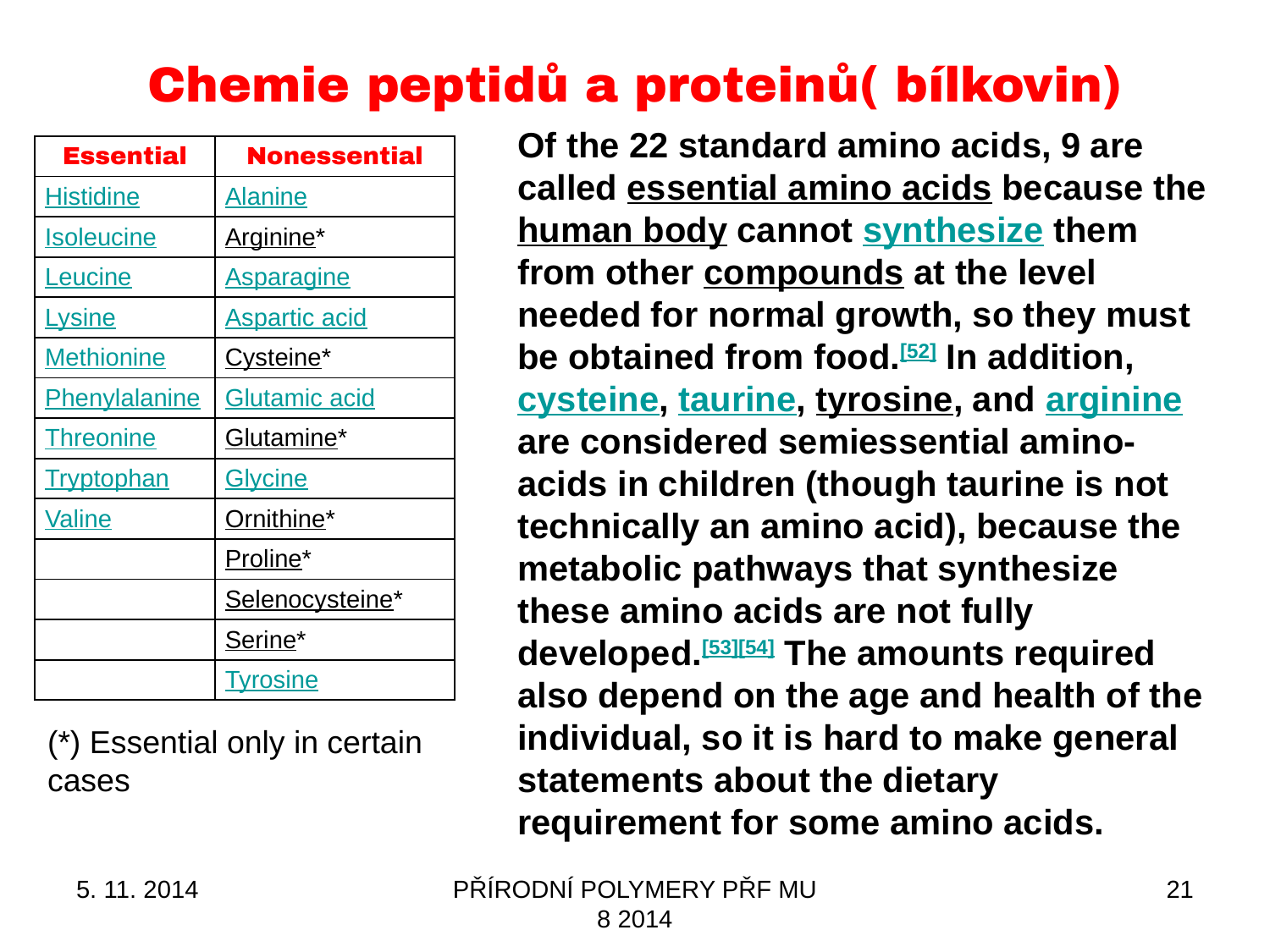

# Chemie peptidů a proteinů( bílkovin)
Of the 22 standard amino acids, 9 are called essential amino acids because the human body cannot synthesize them from other compounds at the level needed for normal growth, so they must be obtained from food.[52] In addition, cysteine, taurine, tyrosine, and arginine are considered semiessential amino-acids in children (though taurine is not technically an amino acid), because the metabolic pathways that synthesize these amino acids are not fully developed.[53][54] The amounts required also depend on the age and health of the individual, so it is hard to make general statements about the dietary requirement for some amino acids.
| Essential | Nonessential |
| --- | --- |
| Histidine | Alanine |
| Isoleucine | Arginine\* |
| Leucine | Asparagine |
| Lysine | Aspartic acid |
| Methionine | Cysteine\* |
| Phenylalanine | Glutamic acid |
| Threonine | Glutamine\* |
| Tryptophan | Glycine |
| Valine | Ornithine\* |
|  | Proline\* |
|  | Selenocysteine\* |
|  | Serine\* |
|  | Tyrosine |
(*) Essential only in certain cases
5. 11. 2014
PŘÍRODNÍ POLYMERY PŘF MU 8 2014
21